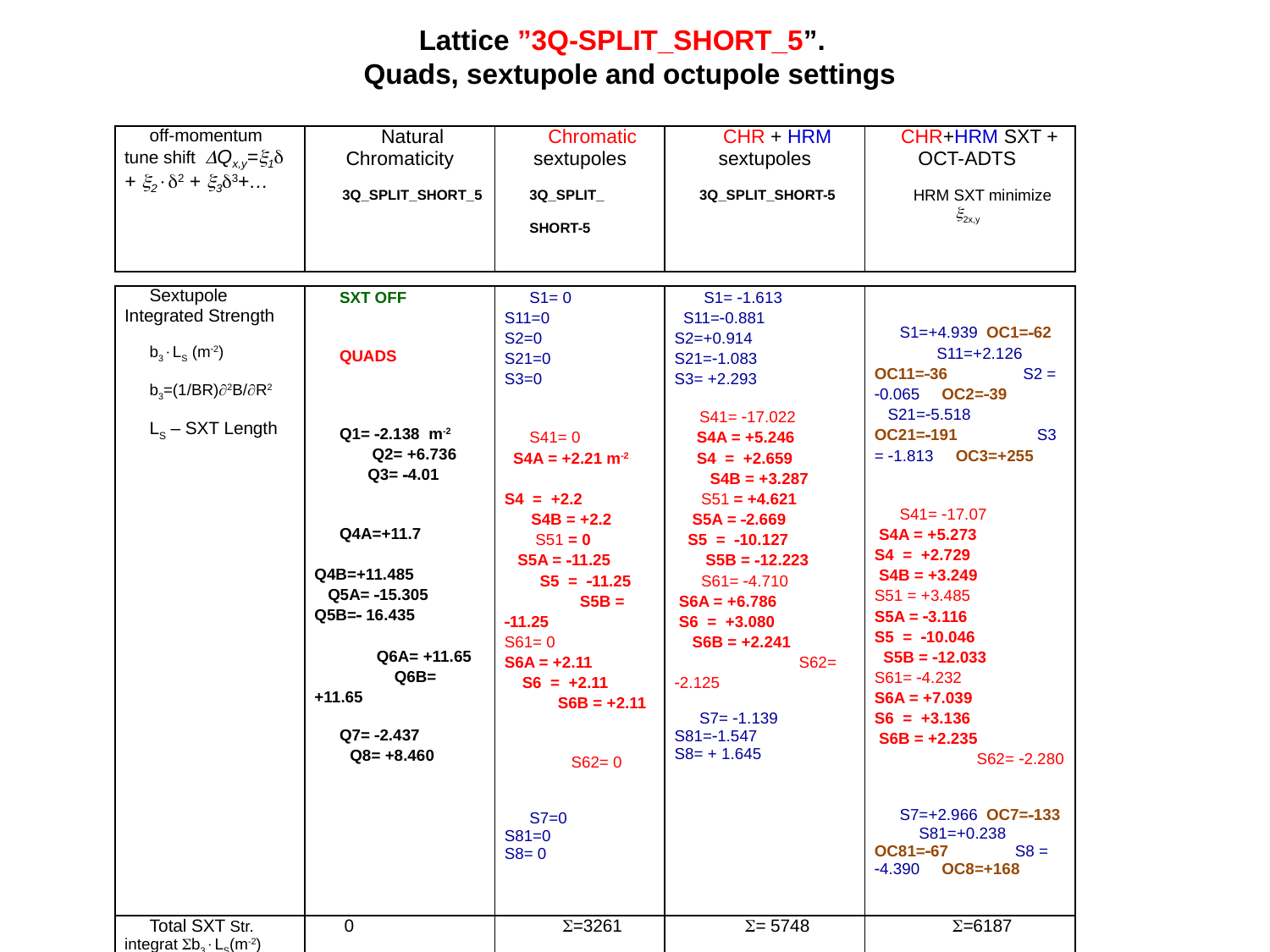

Lattice ”3Q-SPLIT_SHORT_5”.
Quads, sextupole and octupole settings
| off-momentum tune shift ΔQx,y=ξ1δ + ξ2⋅δ2 + ξ3δ3+… | Natural Chromaticity 3Q\_SPLIT\_SHORT\_5 | Chromatic sextupoles 3Q\_SPLIT\_ SHORT-5 | CHR + HRM sextupoles 3Q\_SPLIT\_SHORT-5 | CHR+HRM SXT + OCT-ADTS HRM SXT minimize ξ2x,y |
| --- | --- | --- | --- | --- |
| Sextupole Integrated Strength b3⋅LS (m−2) b3=(1/BR)∂2B/∂R2 LS – SXT Length | SXT OFF QUADS Q1= −2.138 m-2 Q2= +6.736 Q3= −4.01 Q4A=+11.7 Q4B=+11.485 Q5A= −15.305 Q5B=− 16.435 Q6A= +11.65 Q6B= +11.65 Q7= −2.437 Q8= +8.460 | S1= 0 S11=0 S2=0 S21=0 S3=0 S41= 0 S4A = +2.21 m-2 S4 = +2.2 S4B = +2.2 S51 = 0 S5A = −11.25 S5 = −11.25 S5B = −11.25 S61= 0 S6A = +2.11 S6 = +2.11 S6B = +2.11 S62= 0 S7=0 S81=0 S8= 0 | S1= −1.613 S11=−0.881 S2=+0.914 S21=−1.083 S3= +2.293 S41= −17.022 S4A = +5.246 S4 = +2.659 S4B = +3.287 S51 = +4.621 S5A = −2.669 S5 = −10.127 S5B = −12.223 S61= −4.710 S6A = +6.786 S6 = +3.080 S6B = +2.241 S62= −2.125 S7= −1.139 S81=−1.547 S8= + 1.645 | S1=+4.939 OC1=−62 S11=+2.126 OC11=−36 S2 = −0.065 OC2=−39 S21=−5.518 OC21=−191 S3 = −1.813 OC3=+255 S41= −17.07 S4A = +5.273 S4 = +2.729 S4B = +3.249 S51 = +3.485 S5A = −3.116 S5 = −10.046 S5B = −12.033 S61= −4.232 S6A = +7.039 S6 = +3.136 S6B = +2.235 S62= −2.280 S7=+2.966 OC7=−133 S81=+0.238 OC81=−67 S8 = −4.390 OC8=+168 |
| --- | --- | --- | --- | --- |
| Total SXT Str. integrat Σb3⋅LS(m-2) | 0 | Σ=3261 | Σ= 5748 | Σ=6187 |